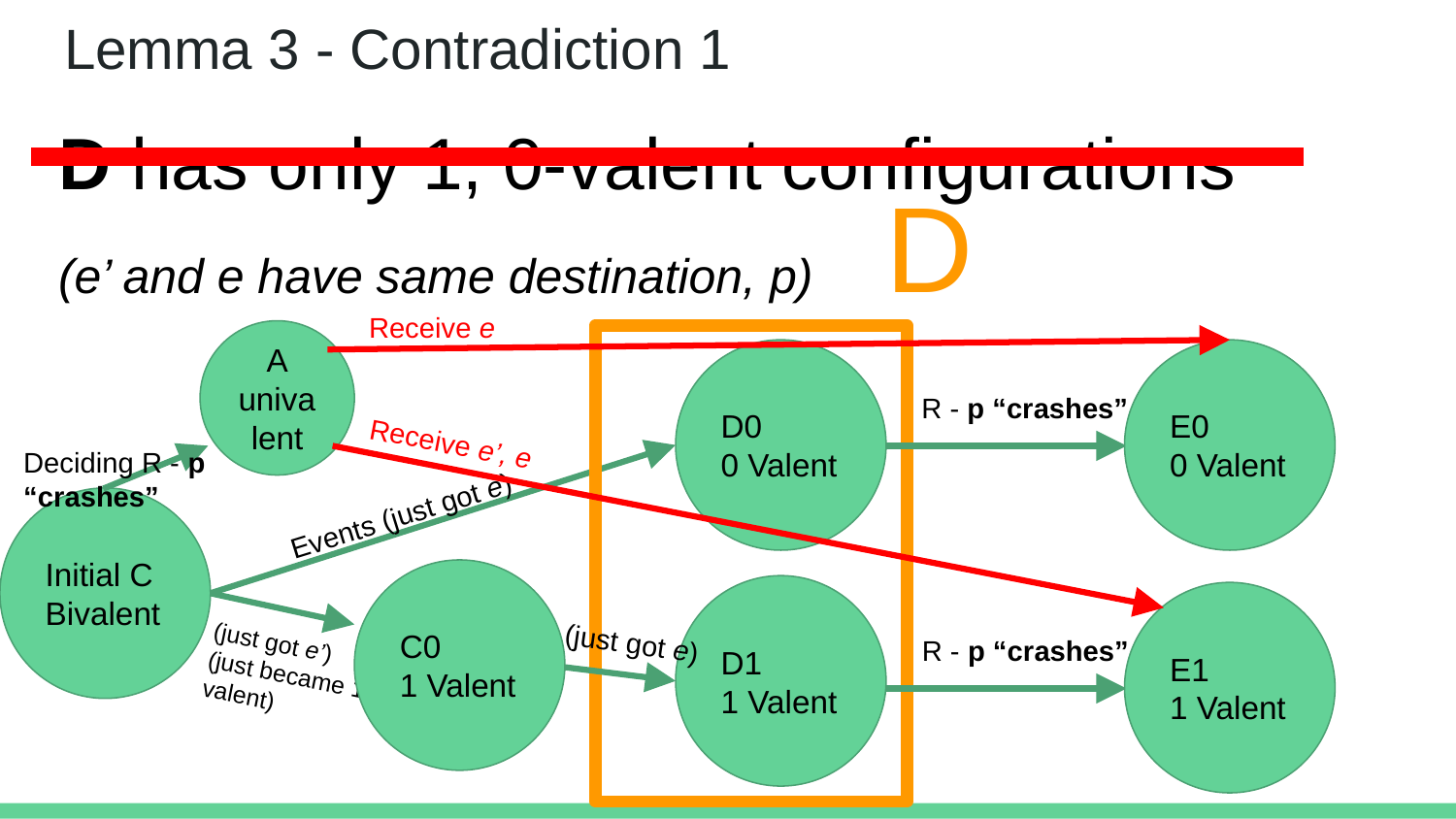

# Lemma 3 - Contradiction 1
D has only 1, 0-valent configurations
(e’ and e have same destination, p)
D
Receive e
A
univalent

D0
0 Valent
E0
0 Valent
R - p “crashes”
Receive e’, e
Deciding R - p “crashes”
Events (just got e)
Initial C
Bivalent
C0
1 Valent
D1
1 Valent
E1
1 Valent
(just got e)
R - p “crashes”
(just got e’)
(just became 1-valent)